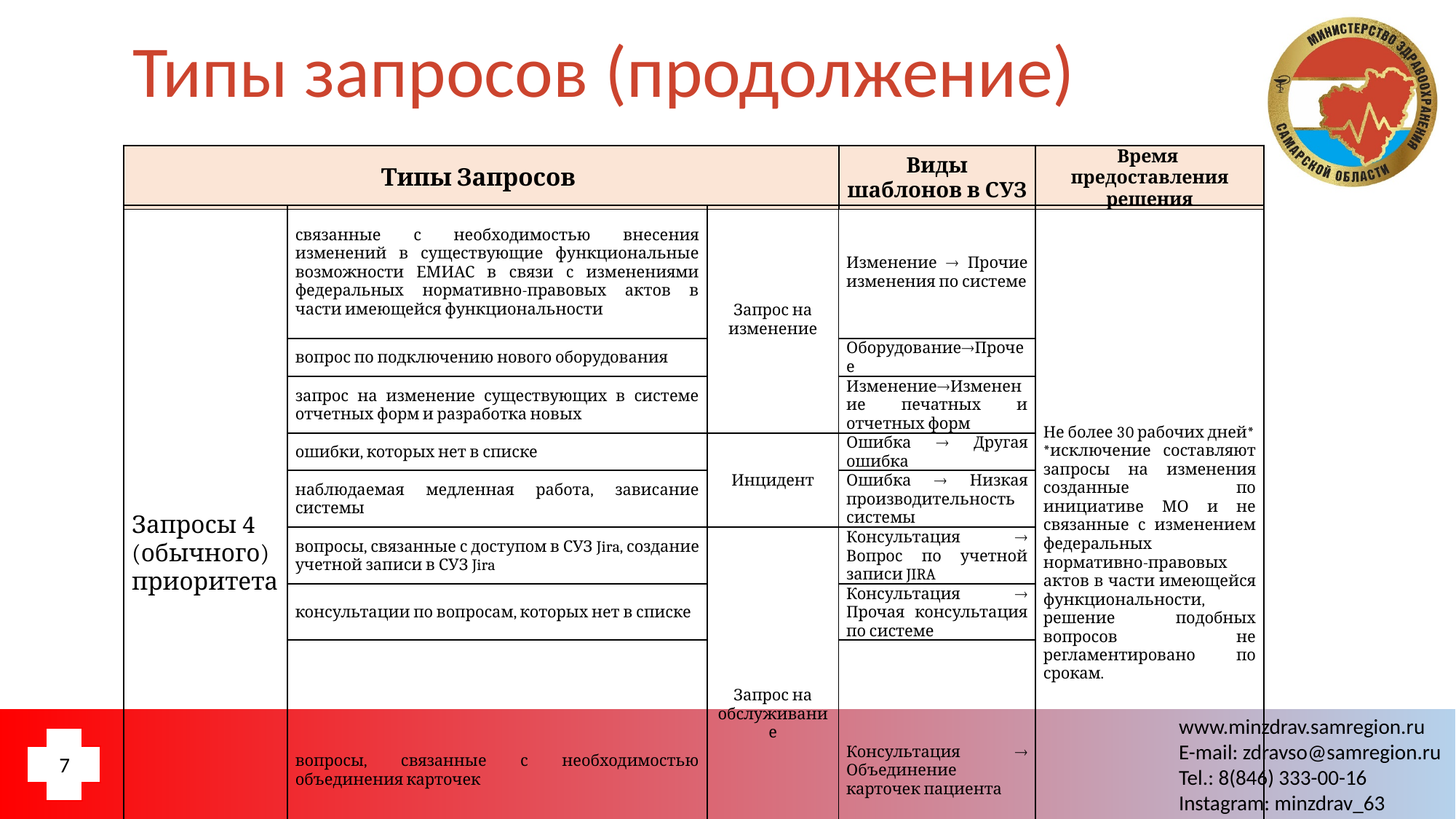

# Типы запросов (продолжение)
| Типы Запросов | Виды шаблонов в СУЗ | Время предоставления решения |
| --- | --- | --- |
| Запросы 4 (обычного) приоритета | связанные с необходимостью внесения изменений в существующие функциональные возможности ЕМИАС в связи с изменениями федеральных нормативно-правовых актов в части имеющейся функциональности | Запрос на изменение | Изменение → Прочие изменения по системе | Не более 30 рабочих дней\* \*исключение составляют запросы на изменения созданные по инициативе МО и не связанные с изменением федеральных нормативно-правовых актов в части имеющейся функциональности, решение подобных вопросов не регламентировано по срокам. |
| --- | --- | --- | --- | --- |
|  | вопрос по подключению нового оборудования |  | Оборудование→Прочее |  |
|  | запрос на изменение существующих в системе отчетных форм и разработка новых |  | Изменение→Изменение печатных и отчетных форм |  |
|  | ошибки, которых нет в списке | Инцидент | Ошибка → Другая ошибка |  |
|  | наблюдаемая медленная работа, зависание системы |  | Ошибка → Низкая производительность системы |  |
|  | вопросы, связанные с доступом в СУЗ Jira, создание учетной записи в СУЗ Jira | Запрос на обслуживание | Консультация → Вопрос по учетной записи JIRA |  |
|  | консультации по вопросам, которых нет в списке |  | Консультация → Прочая консультация по системе |  |
|  | вопросы, связанные с необходимостью объединения карточек |  | Консультация → Объединение карточек пациента |  |
7